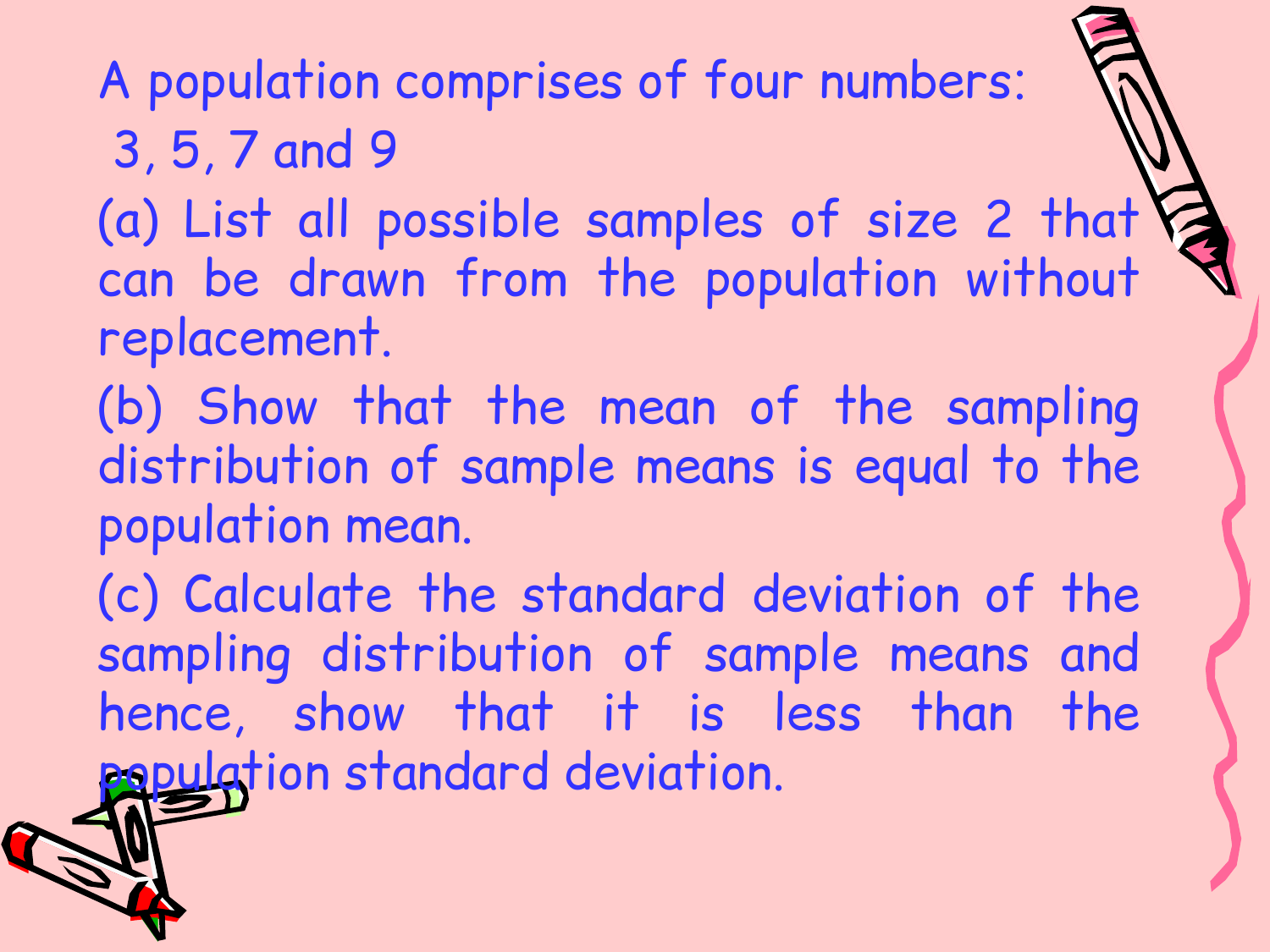

A population comprises of four numbers:
 3, 5, 7 and 9
(a) List all possible samples of size 2 that can be drawn from the population without replacement.
(b) Show that the mean of the sampling distribution of sample means is equal to the population mean.
(c) Calculate the standard deviation of the sampling distribution of sample means and hence, show that it is less than the population standard deviation.